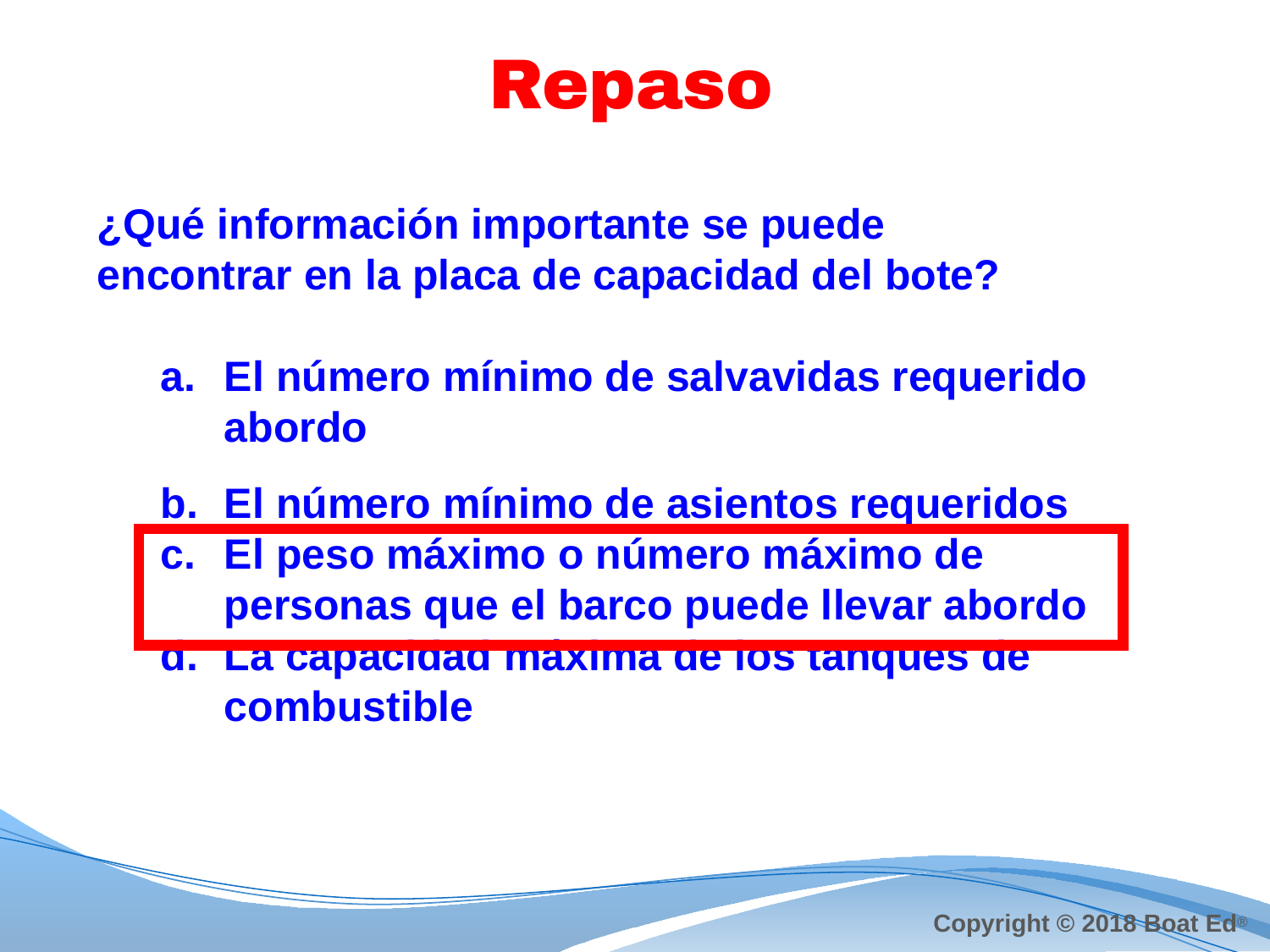

Repaso
¿Qué información importante se puede encontrar en la placa de capacidad del bote?

El número mínimo de salvavidas requerido abordo
El número mínimo de asientos requeridos
El peso máximo o número máximo de personas que el barco puede llevar abordo
La capacidad máxima de los tanques de combustible